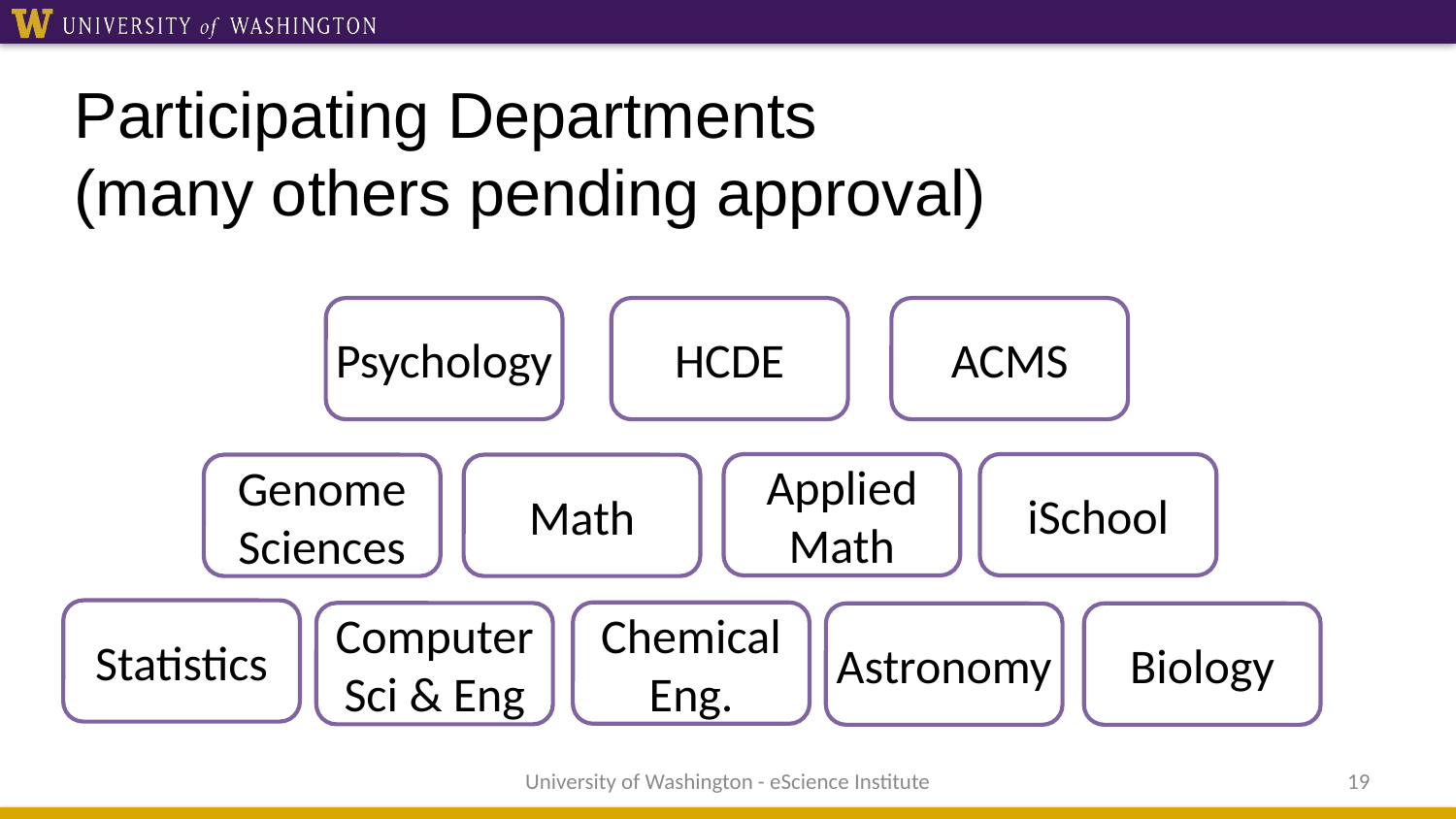

# Participating Departments (many others pending approval)
Psychology
HCDE
ACMS
Applied Math
iSchool
Genome Sciences
Math
Statistics
Chemical Eng.
Computer Sci & Eng
Astronomy
Biology
University of Washington - eScience Institute
19